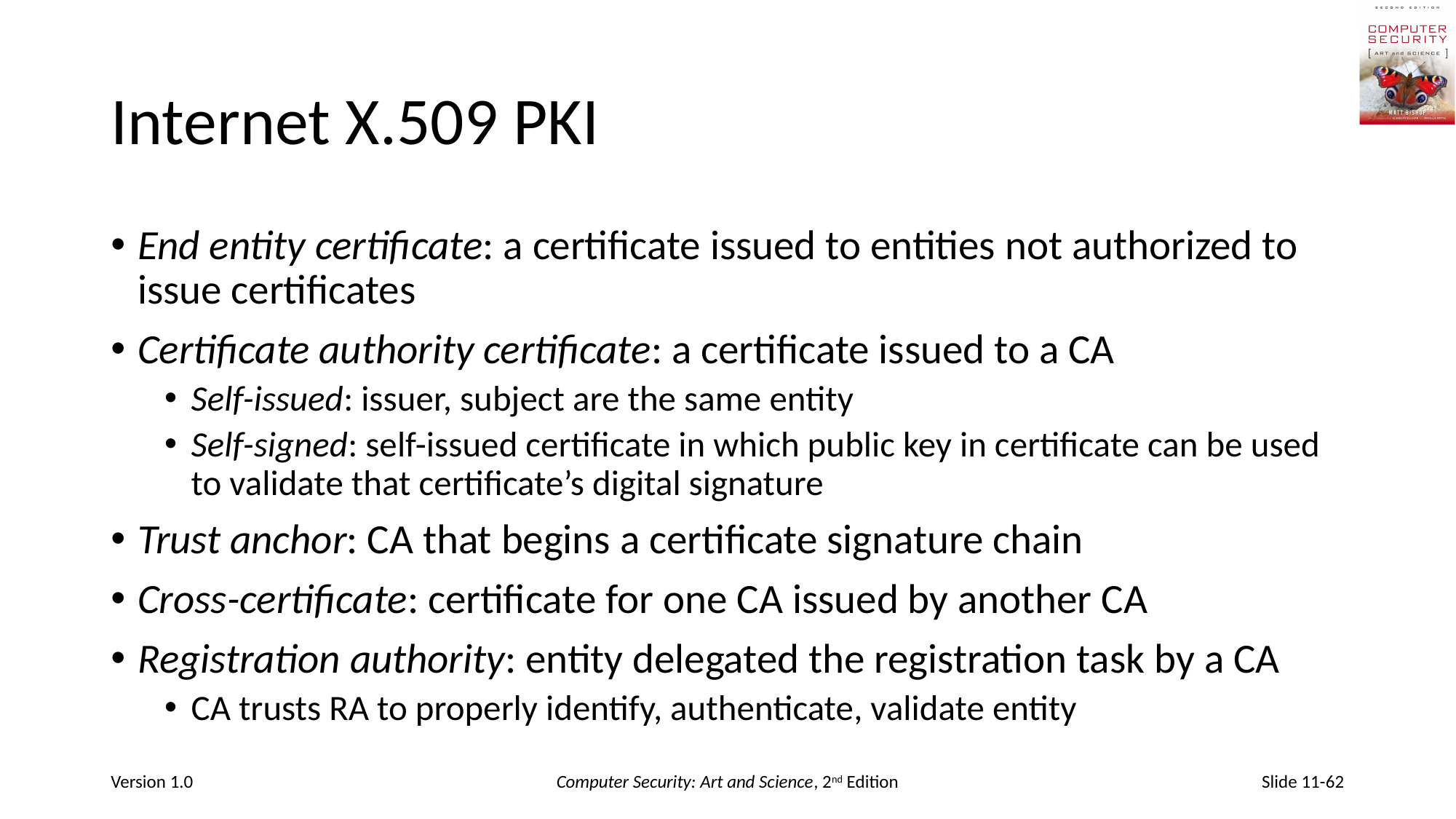

# Internet X.509 PKI
End entity certificate: a certificate issued to entities not authorized to issue certificates
Certificate authority certificate: a certificate issued to a CA
Self-issued: issuer, subject are the same entity
Self-signed: self-issued certificate in which public key in certificate can be used to validate that certificate’s digital signature
Trust anchor: CA that begins a certificate signature chain
Cross-certificate: certificate for one CA issued by another CA
Registration authority: entity delegated the registration task by a CA
CA trusts RA to properly identify, authenticate, validate entity
Version 1.0
Computer Security: Art and Science, 2nd Edition
Slide 11-62